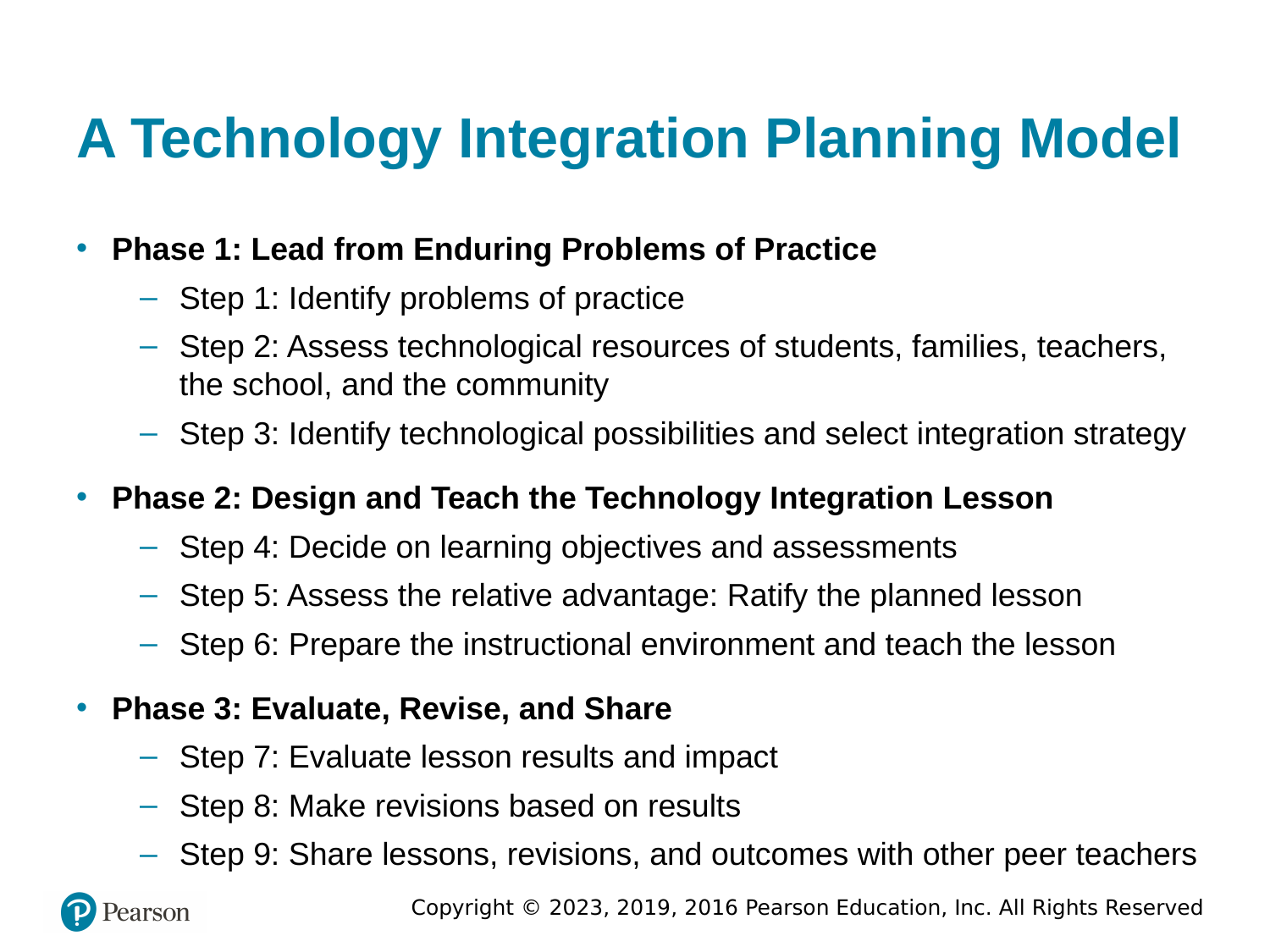

# A Technology Integration Planning Model
Phase 1: Lead from Enduring Problems of Practice
Step 1: Identify problems of practice
Step 2: Assess technological resources of students, families, teachers, the school, and the community
Step 3: Identify technological possibilities and select integration strategy
Phase 2: Design and Teach the Technology Integration Lesson
Step 4: Decide on learning objectives and assessments
Step 5: Assess the relative advantage: Ratify the planned lesson
Step 6: Prepare the instructional environment and teach the lesson
Phase 3: Evaluate, Revise, and Share
Step 7: Evaluate lesson results and impact
Step 8: Make revisions based on results
Step 9: Share lessons, revisions, and outcomes with other peer teachers